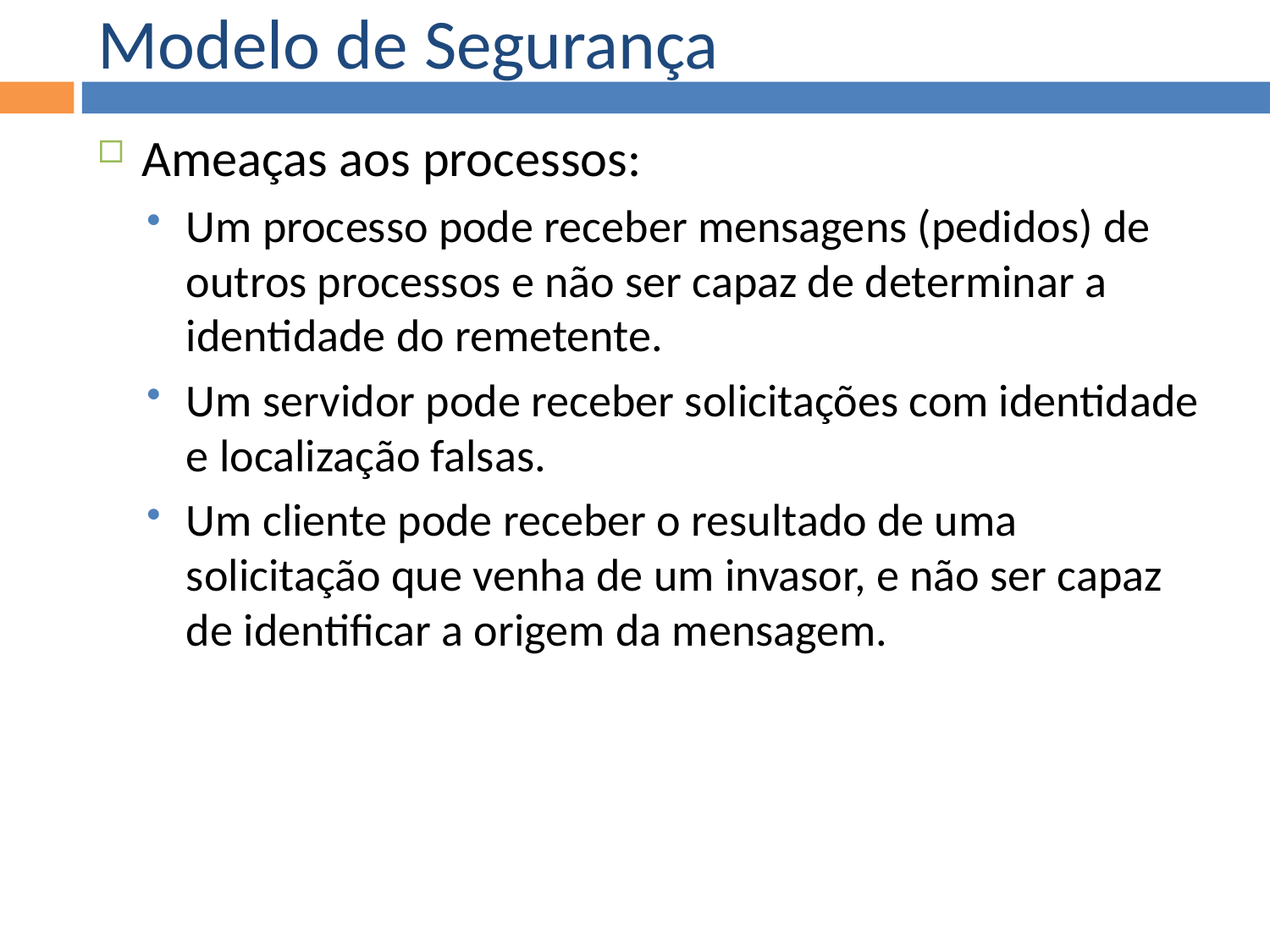

Modelo de Segurança

Ameaças aos processos:
Um processo pode receber mensagens (pedidos) de outros processos e não ser capaz de determinar a identidade do remetente.
Um servidor pode receber solicitações com identidade e localização falsas.
Um cliente pode receber o resultado de uma solicitação que venha de um invasor, e não ser capaz de identificar a origem da mensagem.